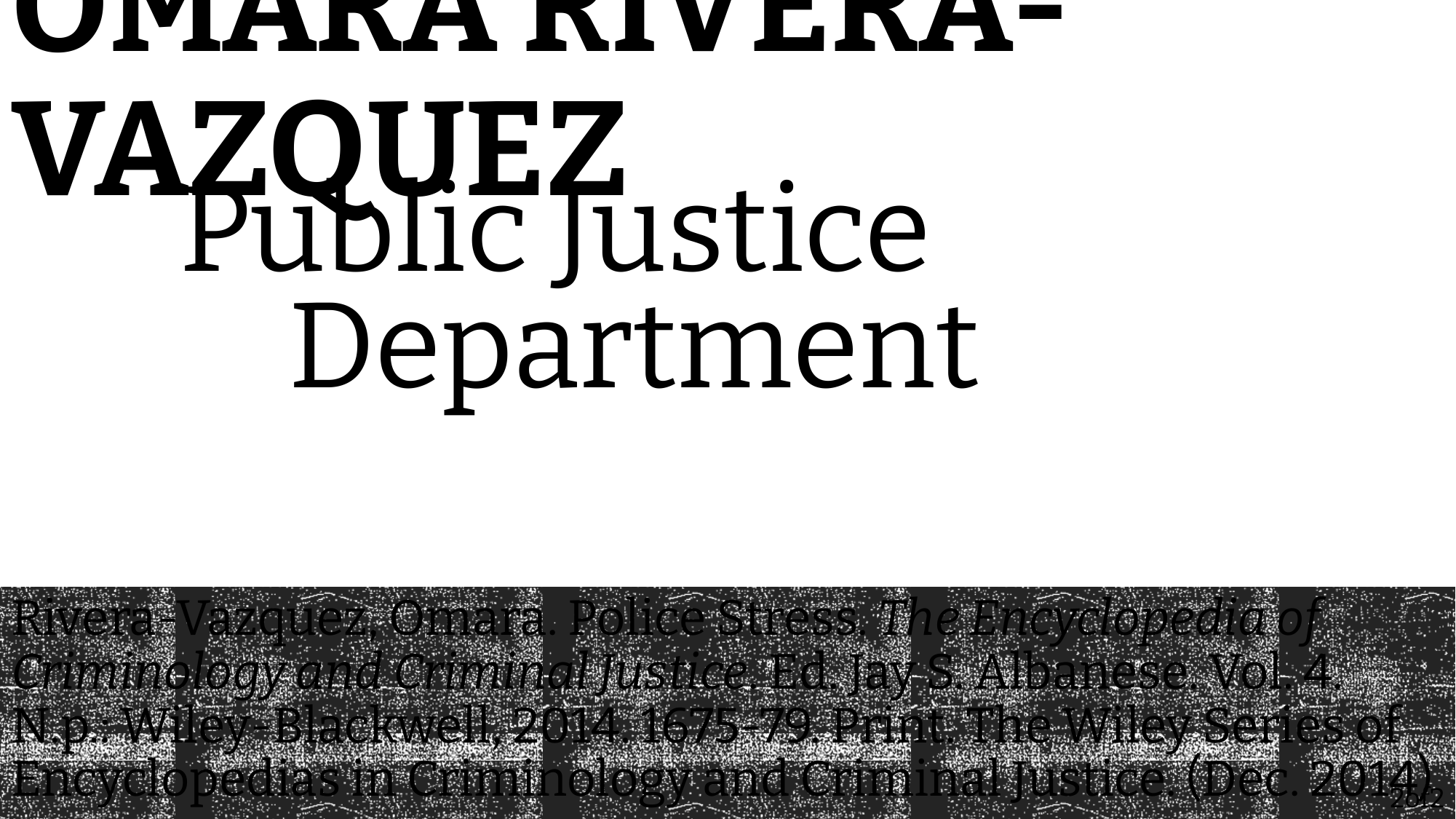

# Omara Rivera-Vazquez
Public Justice
	Department
Rivera-Vazquez, Omara. Police Stress. The Encyclopedia of Criminology and Criminal Justice. Ed. Jay S. Albanese. Vol. 4. N.p.: Wiley-Blackwell, 2014. 1675-79. Print. The Wiley Series of Encyclopedias in Criminology and Criminal Justice. (Dec. 2014)
2of2